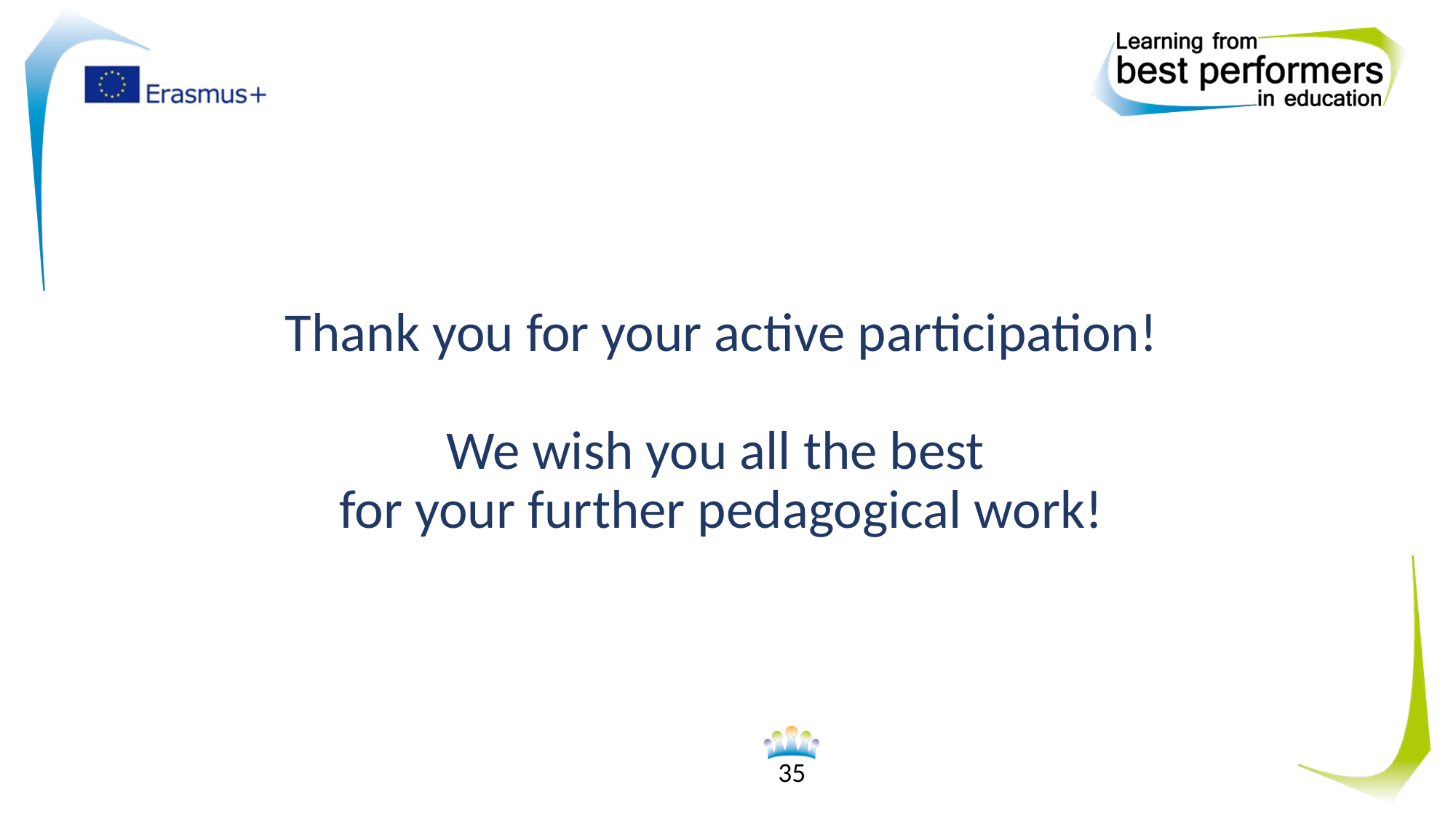

# Thank you for your active participation! We wish you all the best for your further pedagogical work!
35